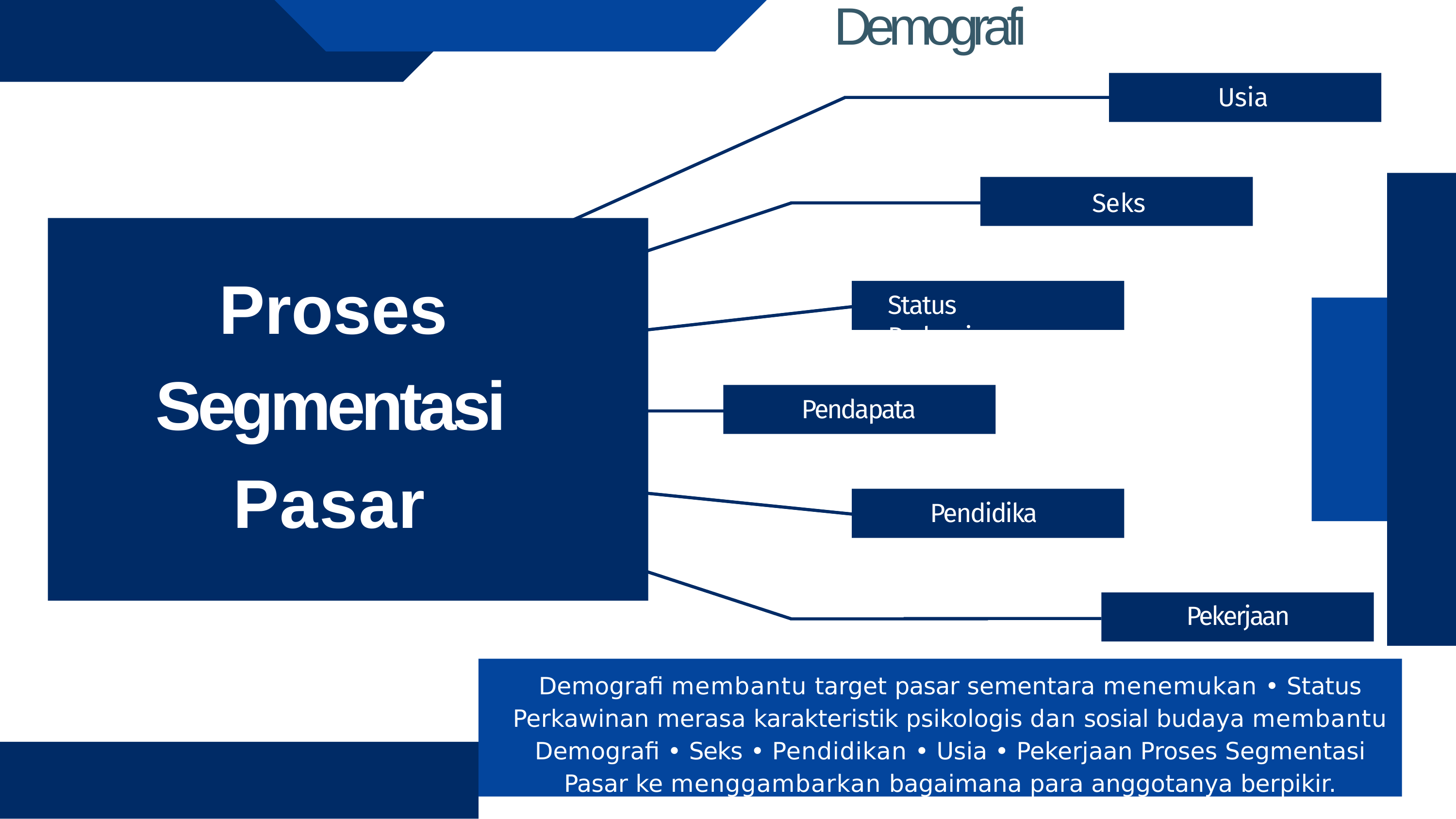

# Demografi

Usia

Seks

Proses Segmentasi

Status Perkawinan

Pendapatan

Pasar

Pendidikan

Pekerjaan
Demografi membantu target pasar sementara menemukan • Status Perkawinan merasa karakteristik psikologis dan sosial budaya membantu Demografi • Seks • Pendidikan • Usia • Pekerjaan Proses Segmentasi Pasar ke menggambarkan bagaimana para anggotanya berpikir.